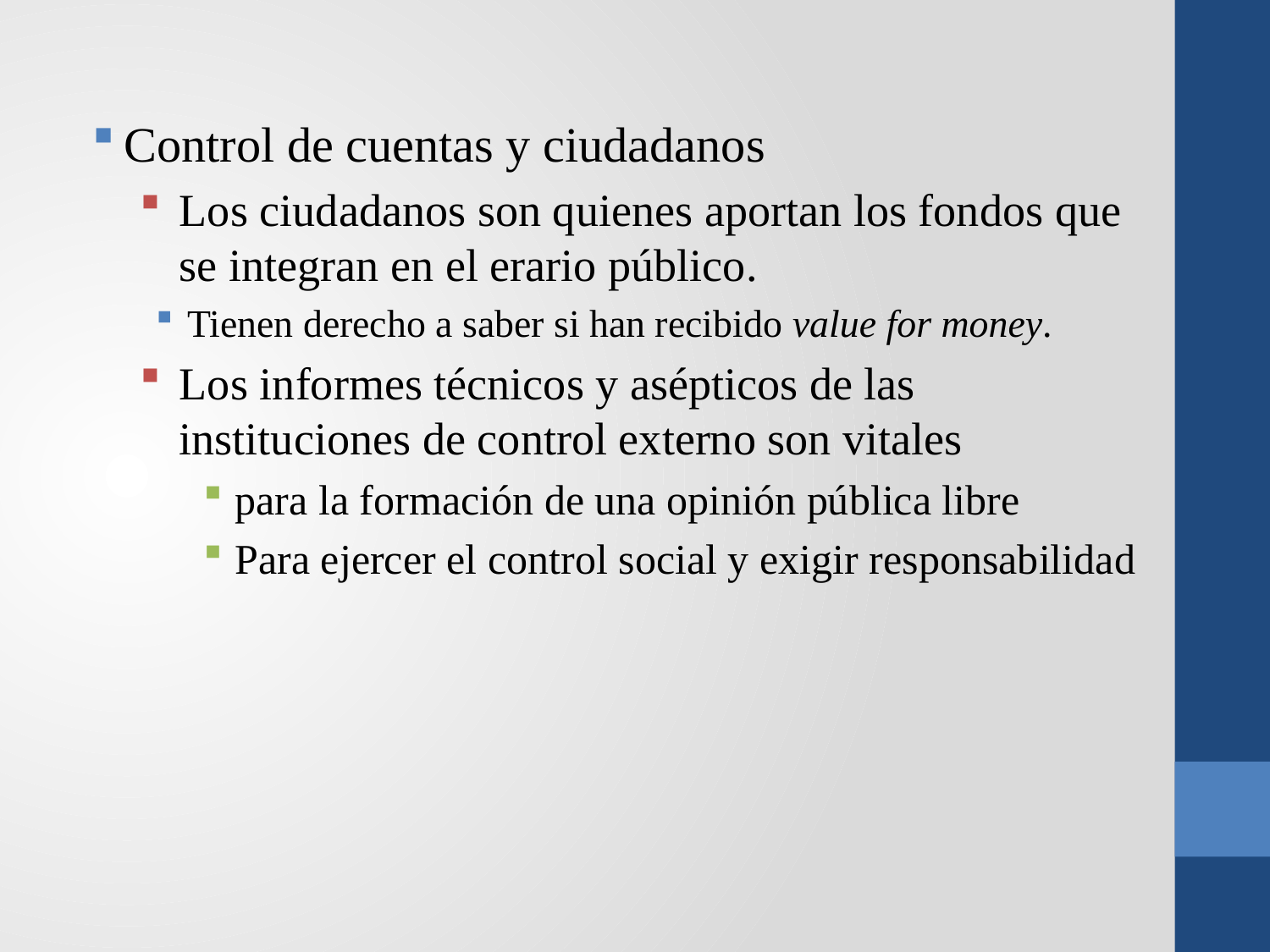

Control de cuentas y ciudadanos
Los ciudadanos son quienes aportan los fondos que se integran en el erario público.
Tienen derecho a saber si han recibido value for money.
Los informes técnicos y asépticos de las instituciones de control externo son vitales
para la formación de una opinión pública libre
Para ejercer el control social y exigir responsabilidad